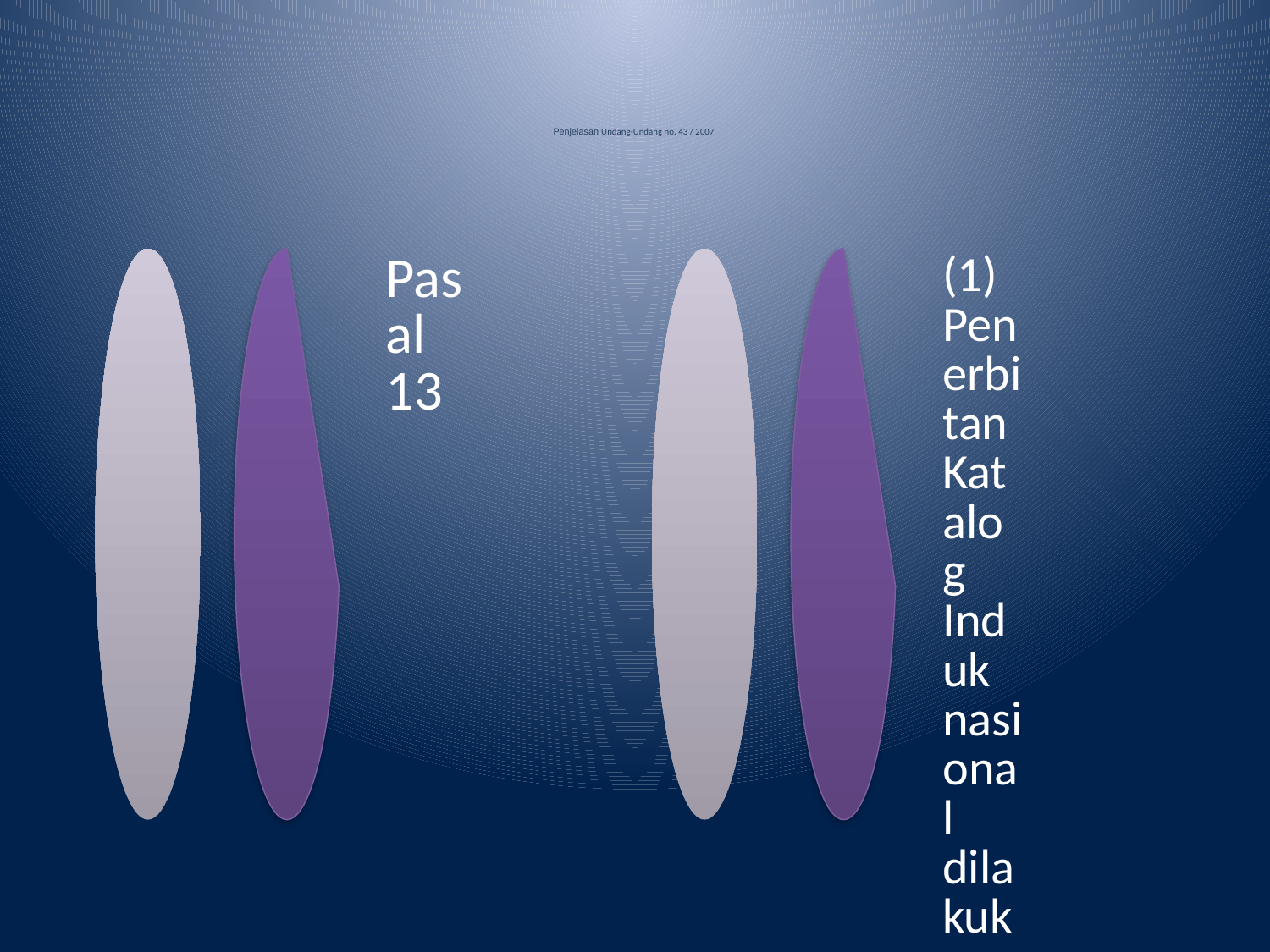

# Penjelasan Undang-Undang no. 43 / 2007
Pasal 13